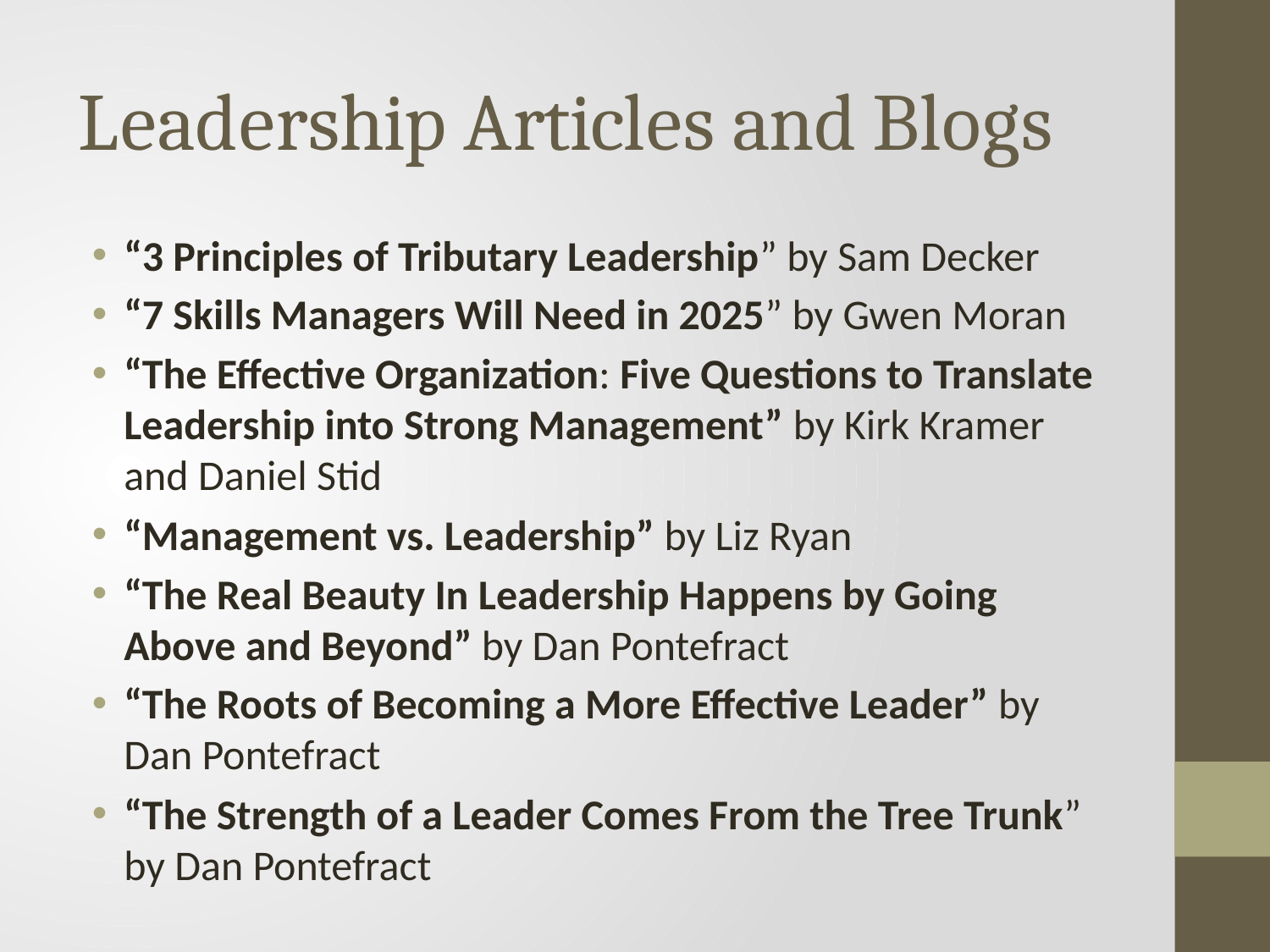

# Leadership Articles and Blogs
“3 Principles of Tributary Leadership” by Sam Decker
“7 Skills Managers Will Need in 2025” by Gwen Moran
“The Effective Organization: Five Questions to Translate Leadership into Strong Management” by Kirk Kramer and Daniel Stid
“Management vs. Leadership” by Liz Ryan
“The Real Beauty In Leadership Happens by Going Above and Beyond” by Dan Pontefract
“The Roots of Becoming a More Effective Leader” by Dan Pontefract
“The Strength of a Leader Comes From the Tree Trunk” by Dan Pontefract